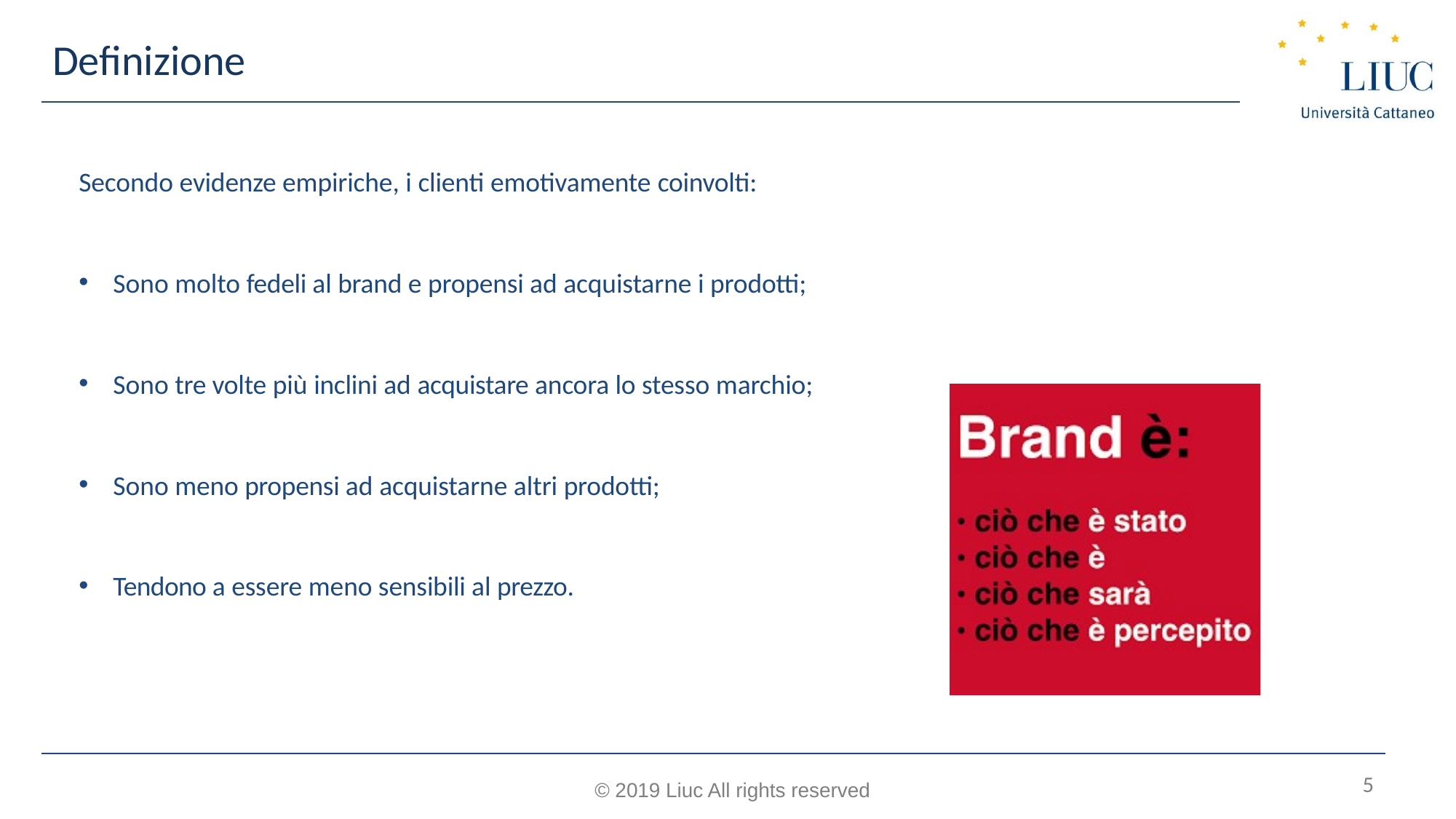

Definizione
Secondo evidenze empiriche, i clienti emotivamente coinvolti:

Sono molto fedeli al brand e propensi ad acquistarne i prodotti;

Sono tre volte più inclini ad acquistare ancora lo stesso marchio;

Sono meno propensi ad acquistarne altri prodotti;

Tendono a essere meno sensibili al prezzo.